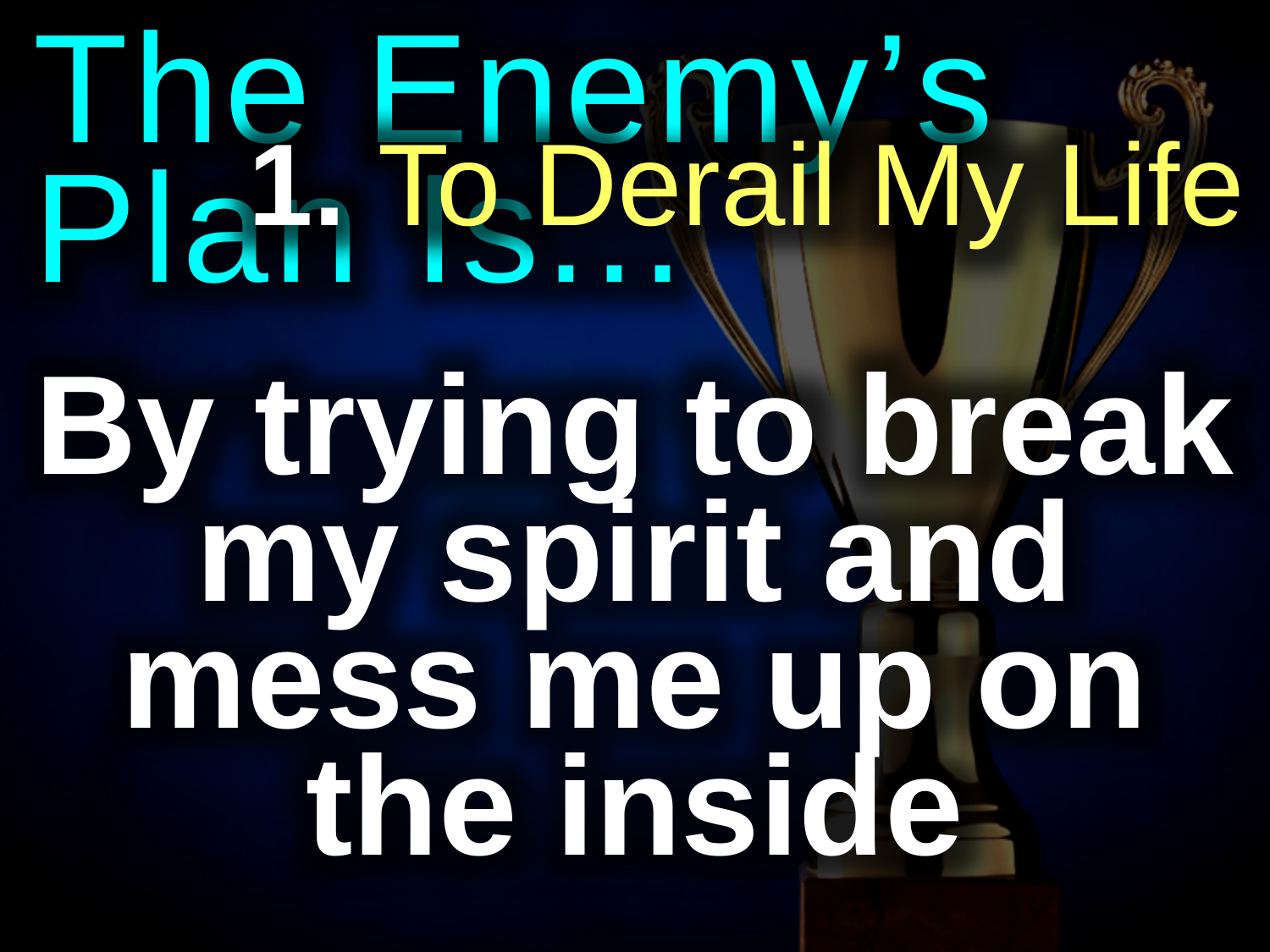

The Enemy’s Plan Is...
1. To Derail My Life
By trying to break my spirit and mess me up on the inside